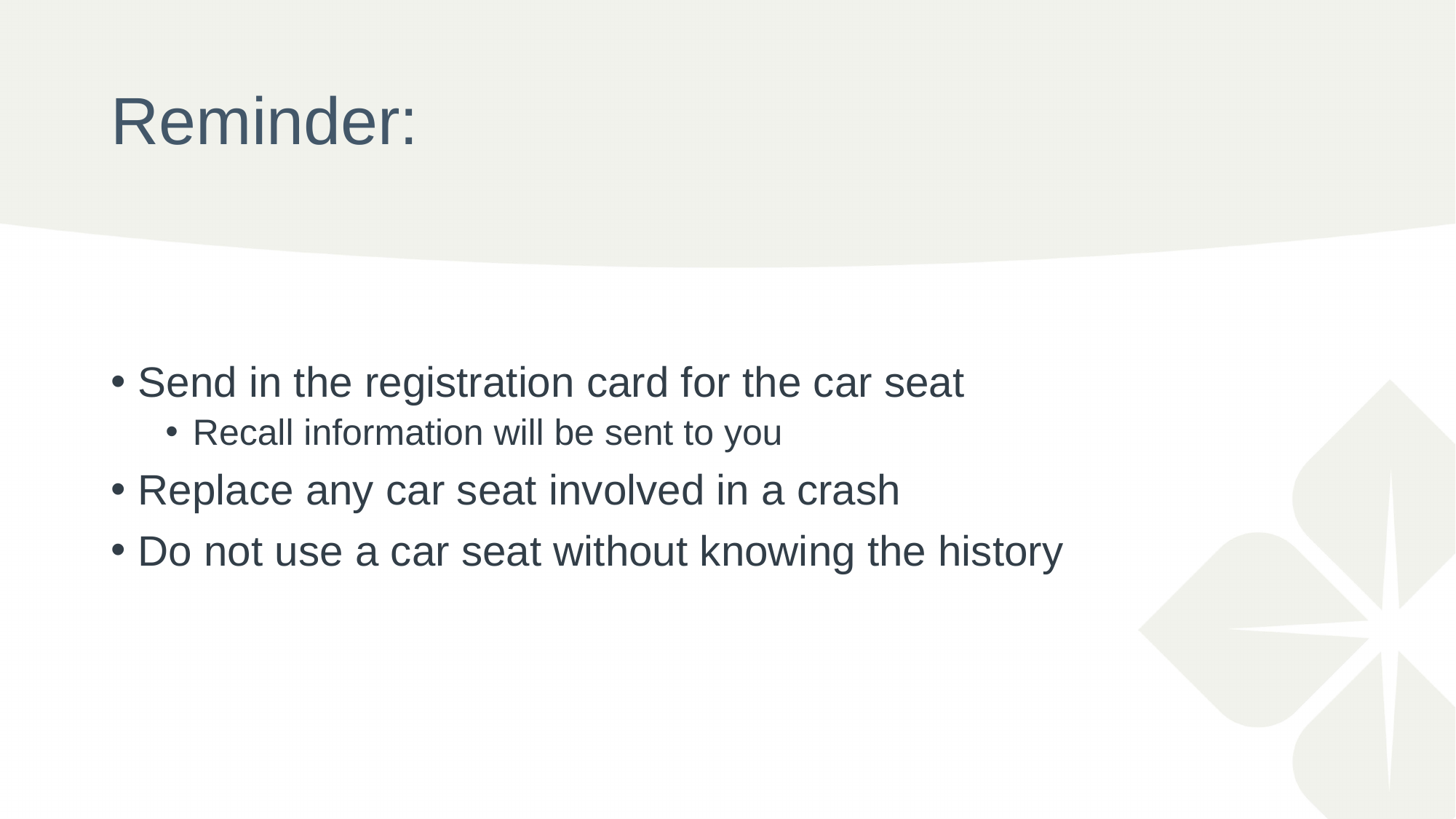

# Reminder:
Send in the registration card for the car seat
Recall information will be sent to you
Replace any car seat involved in a crash
Do not use a car seat without knowing the history